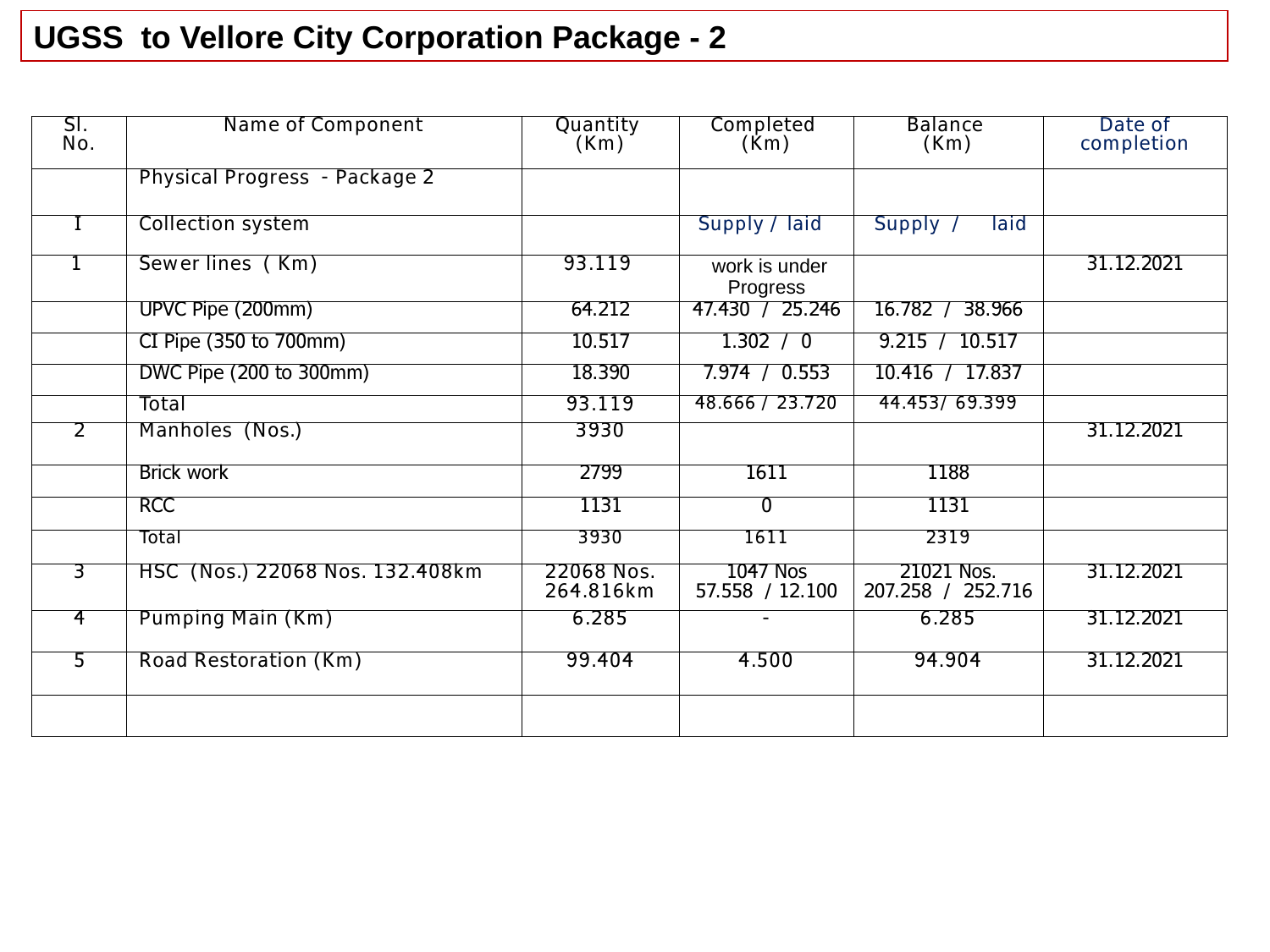

UGSS  to Vellore City Corporation Package - 2
| Sl. No. | Name of Component | Quantity (Km) | Completed (Km) | Balance (Km) | Date of completion |
| --- | --- | --- | --- | --- | --- |
|  | Physical Progress - Package 2 |  |  |  |  |
| I | Collection system |  | Supply / laid | Supply / laid |  |
| 1 | Sewer lines ( Km) | 93.119 | work is under Progress |  | 31.12.2021 |
|  | UPVC Pipe (200mm) | 64.212 | 47.430 / 25.246 | 16.782 / 38.966 |  |
|  | CI Pipe (350 to 700mm) | 10.517 | 1.302 / 0 | 9.215 / 10.517 |  |
|  | DWC Pipe (200 to 300mm) | 18.390 | 7.974 / 0.553 | 10.416 / 17.837 |  |
|  | Total | 93.119 | 48.666 / 23.720 | 44.453/ 69.399 |  |
| 2 | Manholes (Nos.) | 3930 |  |  | 31.12.2021 |
|  | Brick work | 2799 | 1611 | 1188 |  |
|  | RCC | 1131 | 0 | 1131 |  |
|  | Total | 3930 | 1611 | 2319 |  |
| 3 | HSC (Nos.) 22068 Nos. 132.408km | 22068 Nos. 264.816km | 1047 Nos 57.558 / 12.100 | 21021 Nos. 207.258 / 252.716 | 31.12.2021 |
| 4 | Pumping Main (Km) | 6.285 | - | 6.285 | 31.12.2021 |
| 5 | Road Restoration (Km) | 99.404 | 4.500 | 94.904 | 31.12.2021 |
|  |  |  |  |  |  |